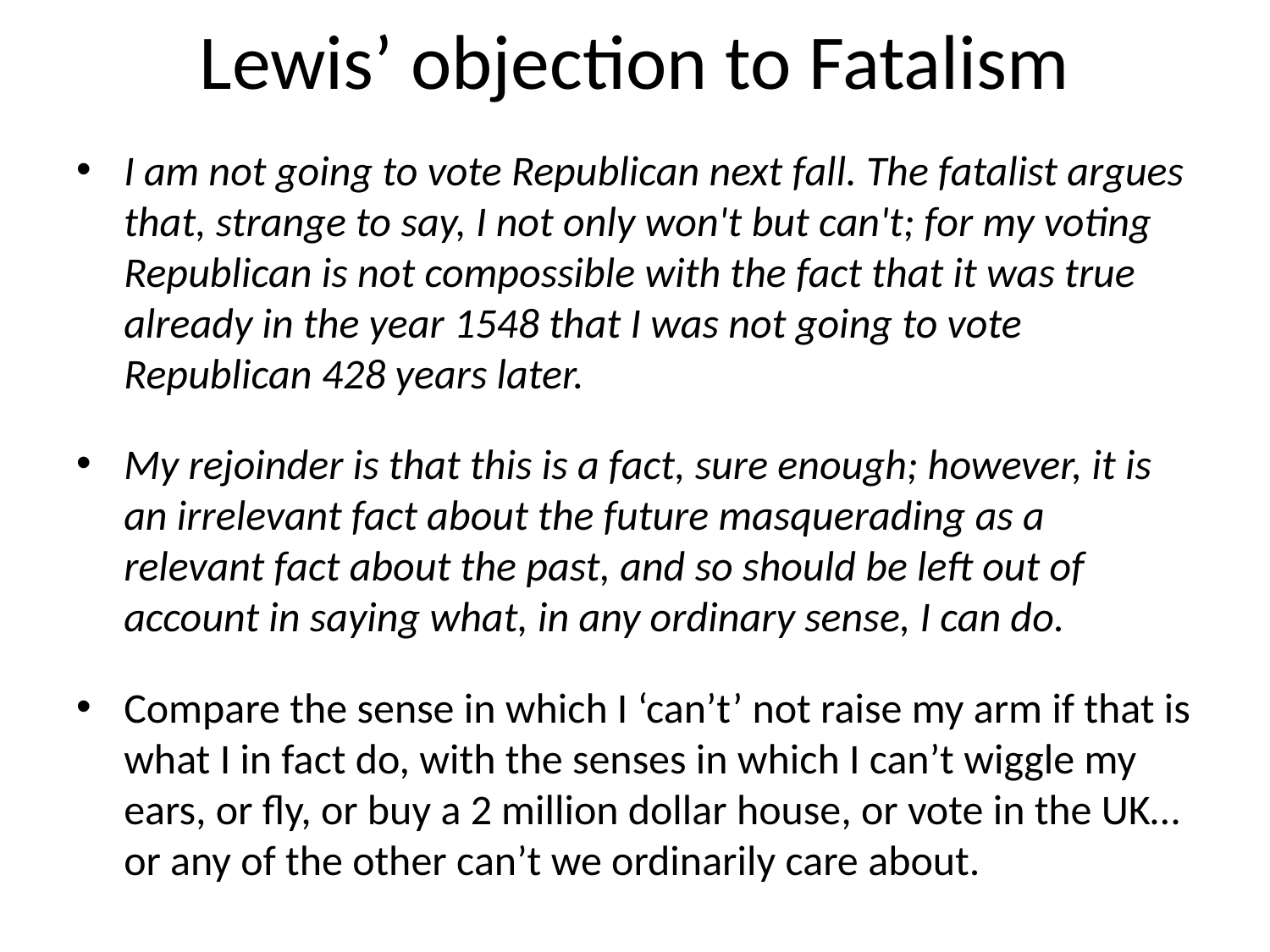

# Lewis’ objection to Fatalism
I am not going to vote Republican next fall. The fatalist argues that, strange to say, I not only won't but can't; for my voting Republican is not compossible with the fact that it was true already in the year 1548 that I was not going to vote Republican 428 years later.
My rejoinder is that this is a fact, sure enough; however, it is an irrelevant fact about the future masquerading as a relevant fact about the past, and so should be left out of account in saying what, in any ordinary sense, I can do.
Compare the sense in which I ‘can’t’ not raise my arm if that is what I in fact do, with the senses in which I can’t wiggle my ears, or fly, or buy a 2 million dollar house, or vote in the UK…or any of the other can’t we ordinarily care about.